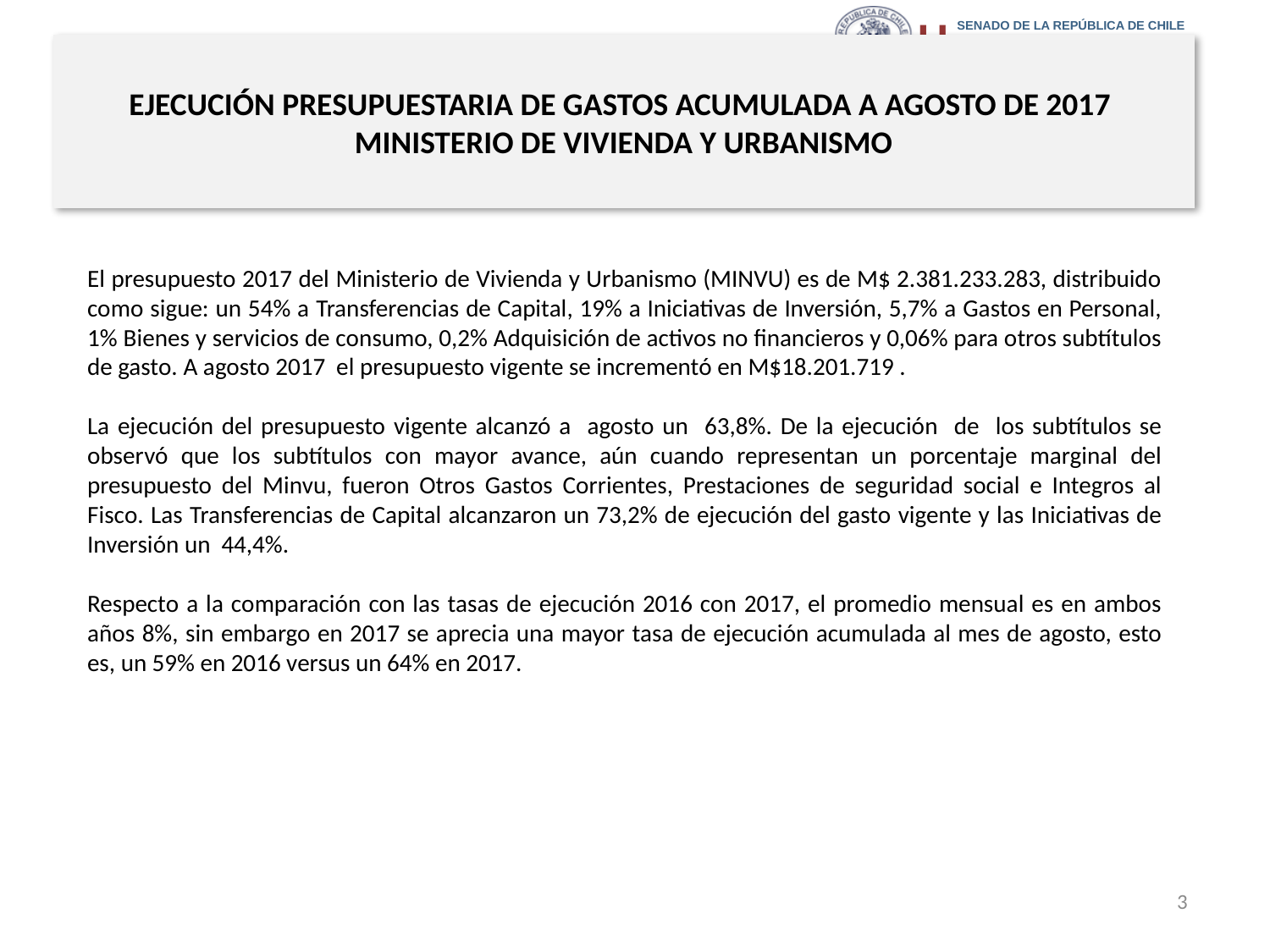

# EJECUCIÓN PRESUPUESTARIA DE GASTOS ACUMULADA A AGOSTO DE 2017 MINISTERIO DE VIVIENDA Y URBANISMO
El presupuesto 2017 del Ministerio de Vivienda y Urbanismo (MINVU) es de M$ 2.381.233.283, distribuido como sigue: un 54% a Transferencias de Capital, 19% a Iniciativas de Inversión, 5,7% a Gastos en Personal, 1% Bienes y servicios de consumo, 0,2% Adquisición de activos no financieros y 0,06% para otros subtítulos de gasto. A agosto 2017  el presupuesto vigente se incrementó en M$18.201.719 .

La ejecución del presupuesto vigente alcanzó a  agosto un  63,8%. De la ejecución  de  los subtítulos se observó que los subtítulos con mayor avance, aún cuando representan un porcentaje marginal del presupuesto del Minvu, fueron Otros Gastos Corrientes, Prestaciones de seguridad social e Integros al Fisco. Las Transferencias de Capital alcanzaron un 73,2% de ejecución del gasto vigente y las Iniciativas de Inversión un  44,4%.

Respecto a la comparación con las tasas de ejecución 2016 con 2017, el promedio mensual es en ambos años 8%, sin embargo en 2017 se aprecia una mayor tasa de ejecución acumulada al mes de agosto, esto es, un 59% en 2016 versus un 64% en 2017.
3